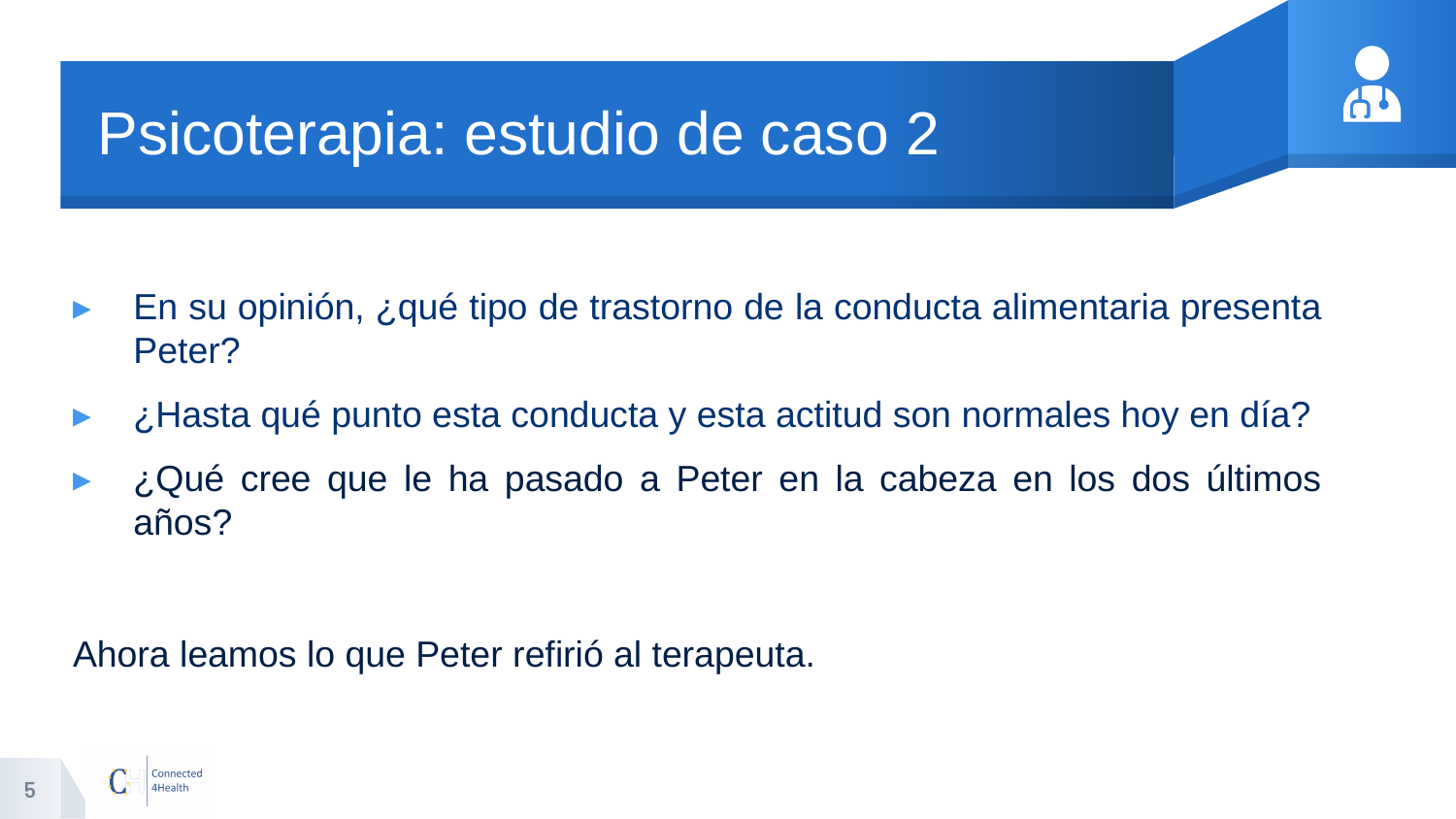

# Psicoterapia: estudio de caso 2
En su opinión, ¿qué tipo de trastorno de la conducta alimentaria presenta Peter?
¿Hasta qué punto esta conducta y esta actitud son normales hoy en día?
¿Qué cree que le ha pasado a Peter en la cabeza en los dos últimos años?

Ahora leamos lo que Peter refirió al terapeuta.

5